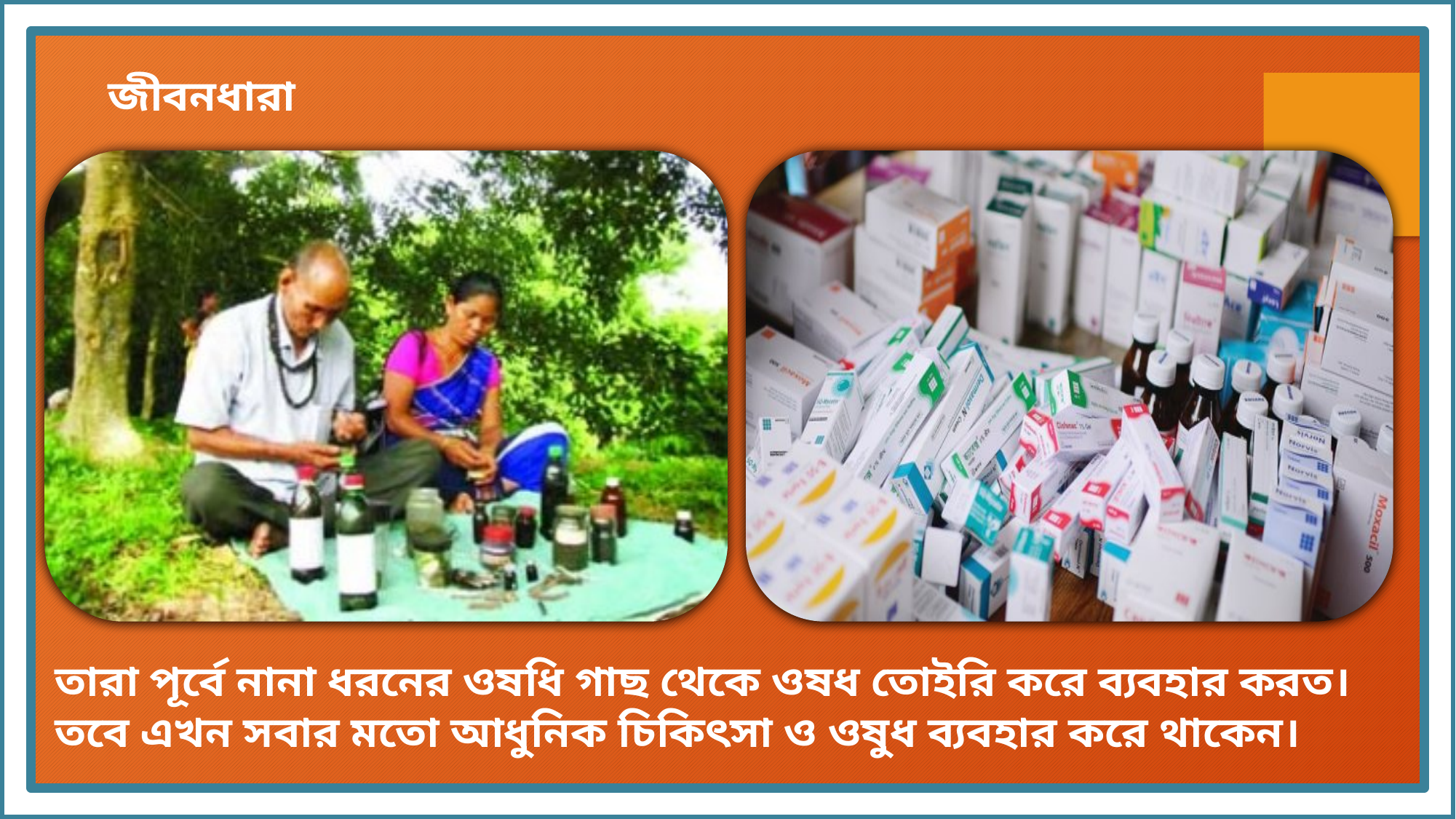

জীবনধারা

তারা পূর্বে নানা ধরনের ওষধি গাছ থেকে ওষধ তোইরি করে ব্যবহার করত। তবে এখন সবার মতো আধুনিক চিকিৎসা ও ওষুধ ব্যবহার করে থাকেন।